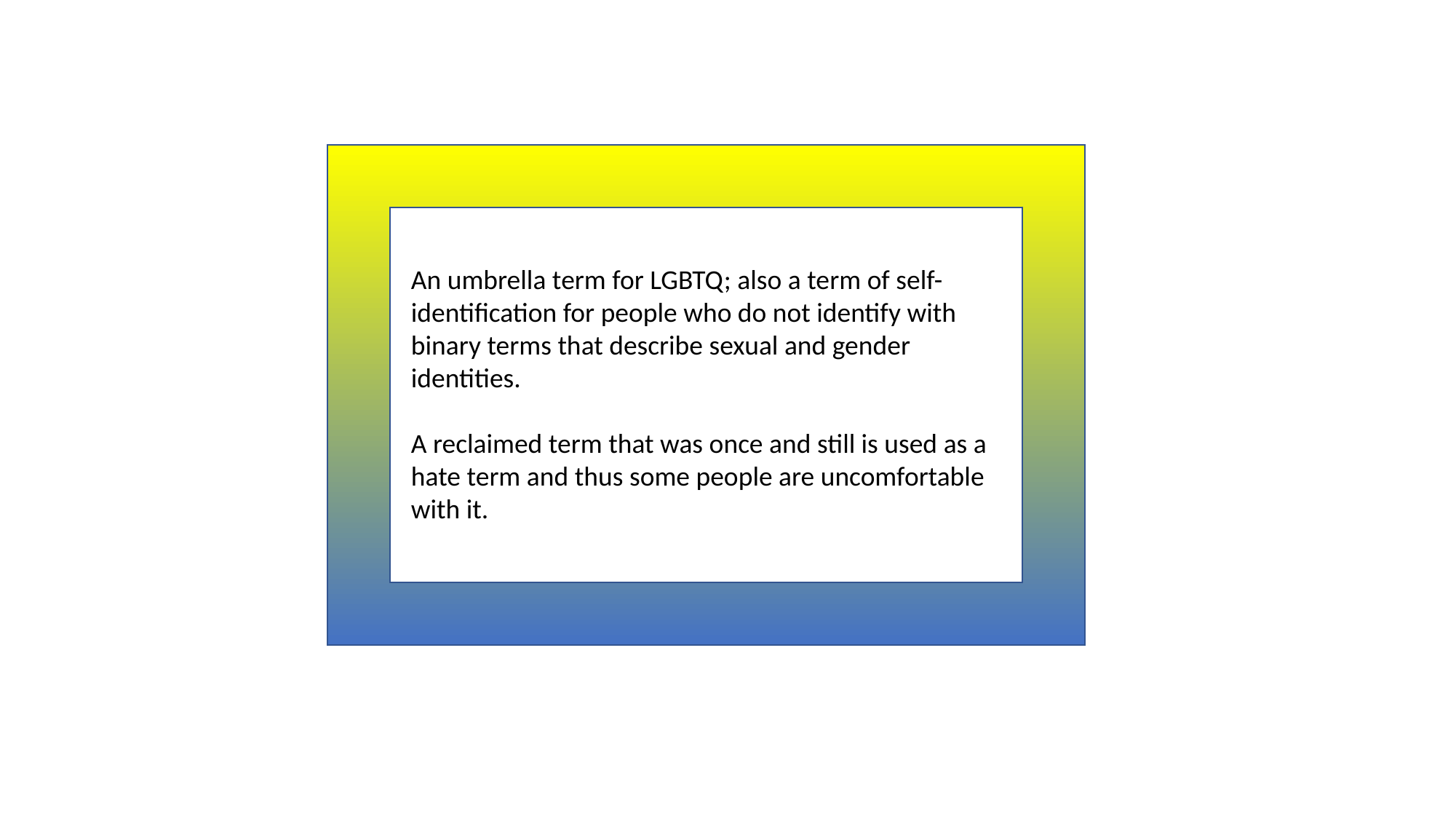

An umbrella term for LGBTQ; also a term of self-identification for people who do not identify with binary terms that describe sexual and gender identities.

A reclaimed term that was once and still is used as a hate term and thus some people are uncomfortable with it.